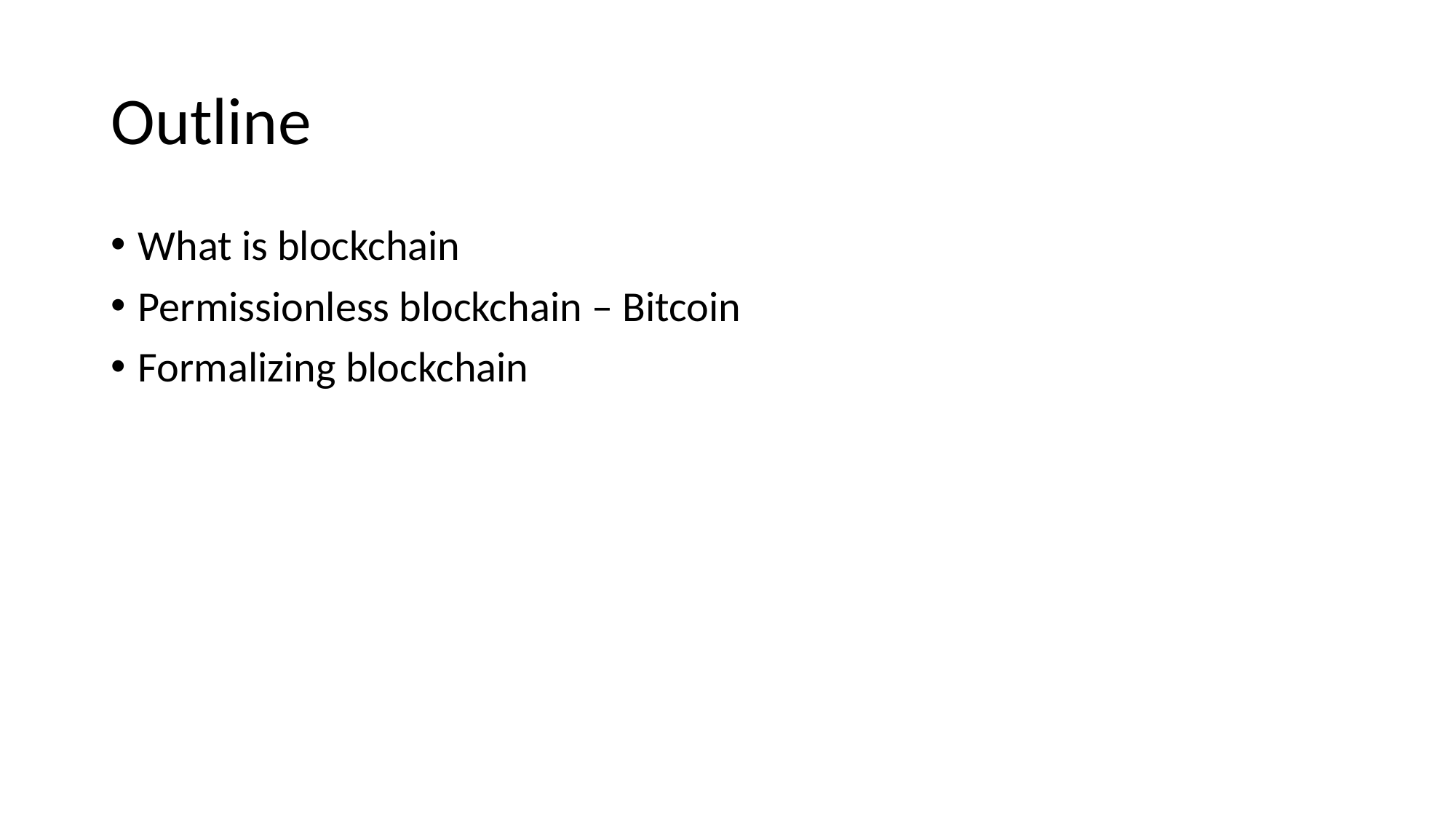

# Outline
What is blockchain
Permissionless blockchain – Bitcoin
Formalizing blockchain